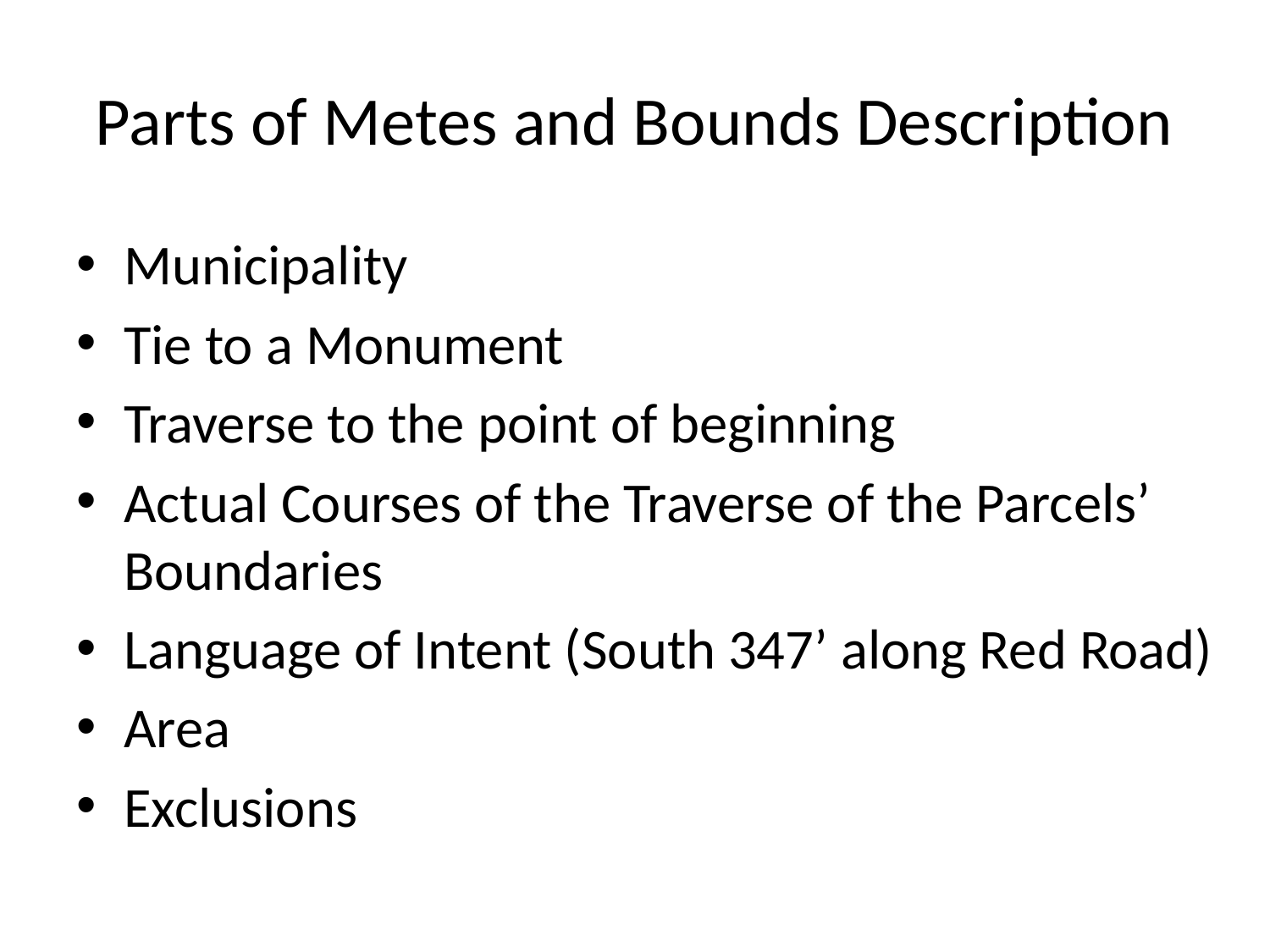

# Parts of Metes and Bounds Description
Municipality
Tie to a Monument
Traverse to the point of beginning
Actual Courses of the Traverse of the Parcels’ Boundaries
Language of Intent (South 347’ along Red Road)
Area
Exclusions